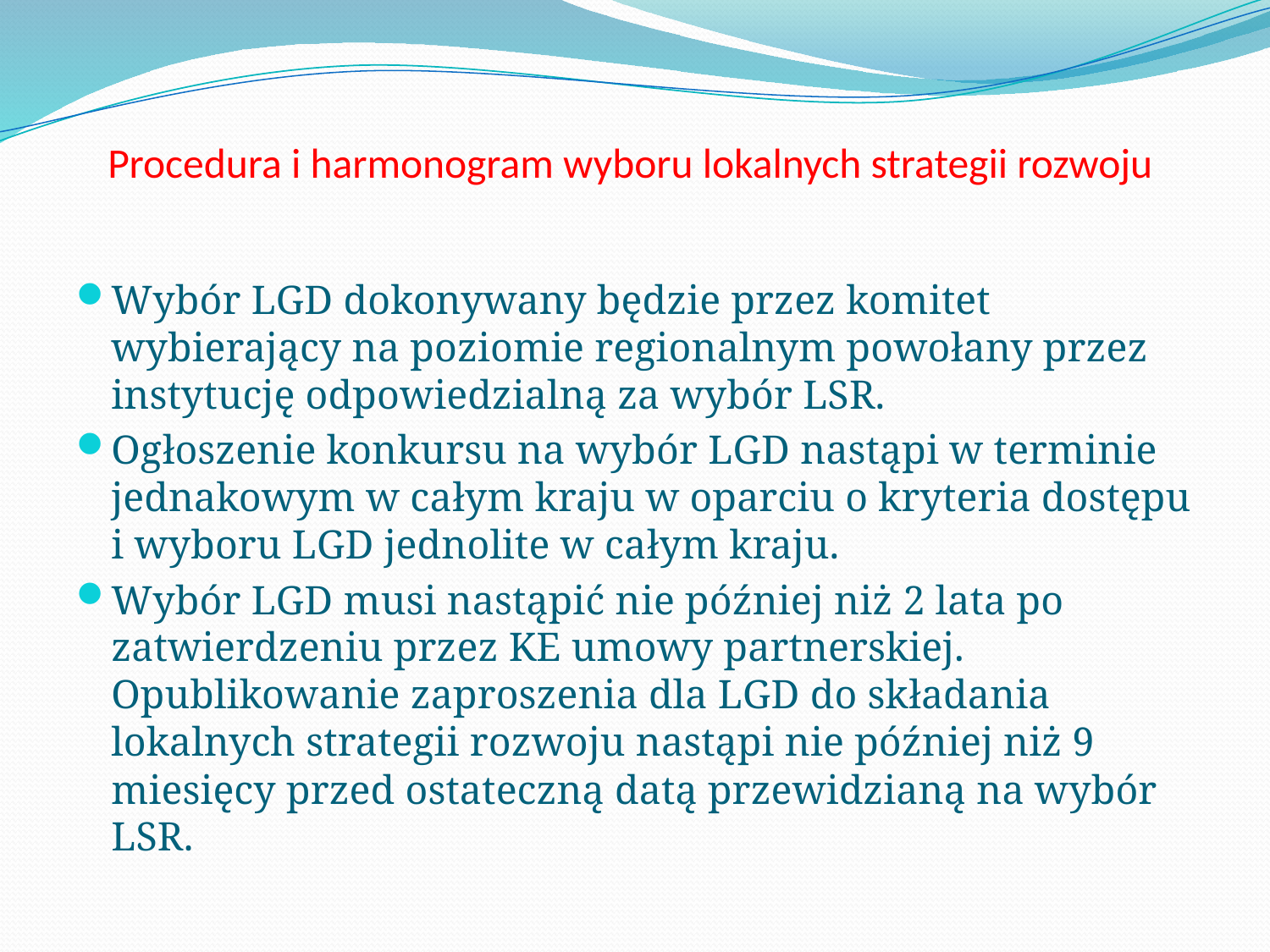

# Procedura i harmonogram wyboru lokalnych strategii rozwoju
Wybór LGD dokonywany będzie przez komitet wybierający na poziomie regionalnym powołany przez instytucję odpowiedzialną za wybór LSR.
Ogłoszenie konkursu na wybór LGD nastąpi w terminie jednakowym w całym kraju w oparciu o kryteria dostępu i wyboru LGD jednolite w całym kraju.
Wybór LGD musi nastąpić nie później niż 2 lata po zatwierdzeniu przez KE umowy partnerskiej. Opublikowanie zaproszenia dla LGD do składania lokalnych strategii rozwoju nastąpi nie później niż 9 miesięcy przed ostateczną datą przewidzianą na wybór LSR.